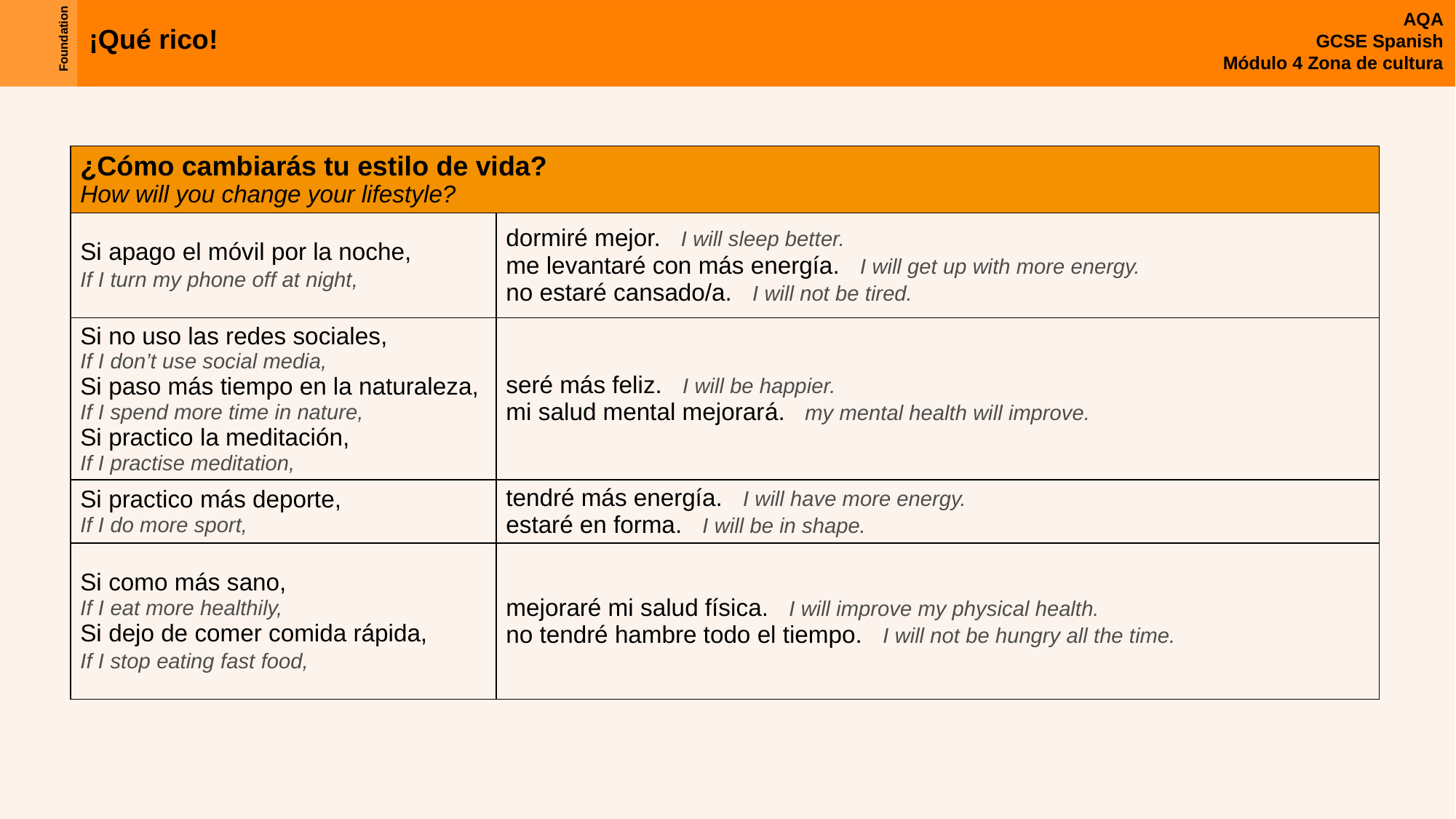

| ¿Cómo cambiarás tu estilo de vida? How will you change your lifestyle? |  |
| --- | --- |
| Si apago el móvil por la noche, If I turn my phone off at night, | dormiré mejor. I will sleep better. me levantaré con más energía. I will get up with more energy. no estaré cansado/a. I will not be tired. |
| Si no uso las redes sociales, If I don’t use social media, Si paso más tiempo en la naturaleza, If I spend more time in nature, Si practico la meditación, If I practise meditation, | seré más feliz. I will be happier. mi salud mental mejorará. my mental health will improve. |
| Si practico más deporte, If I do more sport, | tendré más energía. I will have more energy. estaré en forma. I will be in shape. |
| Si como más sano, If I eat more healthily, Si dejo de comer comida rápida, If I stop eating fast food, | mejoraré mi salud física. I will improve my physical health. no tendré hambre todo el tiempo. I will not be hungry all the time. |